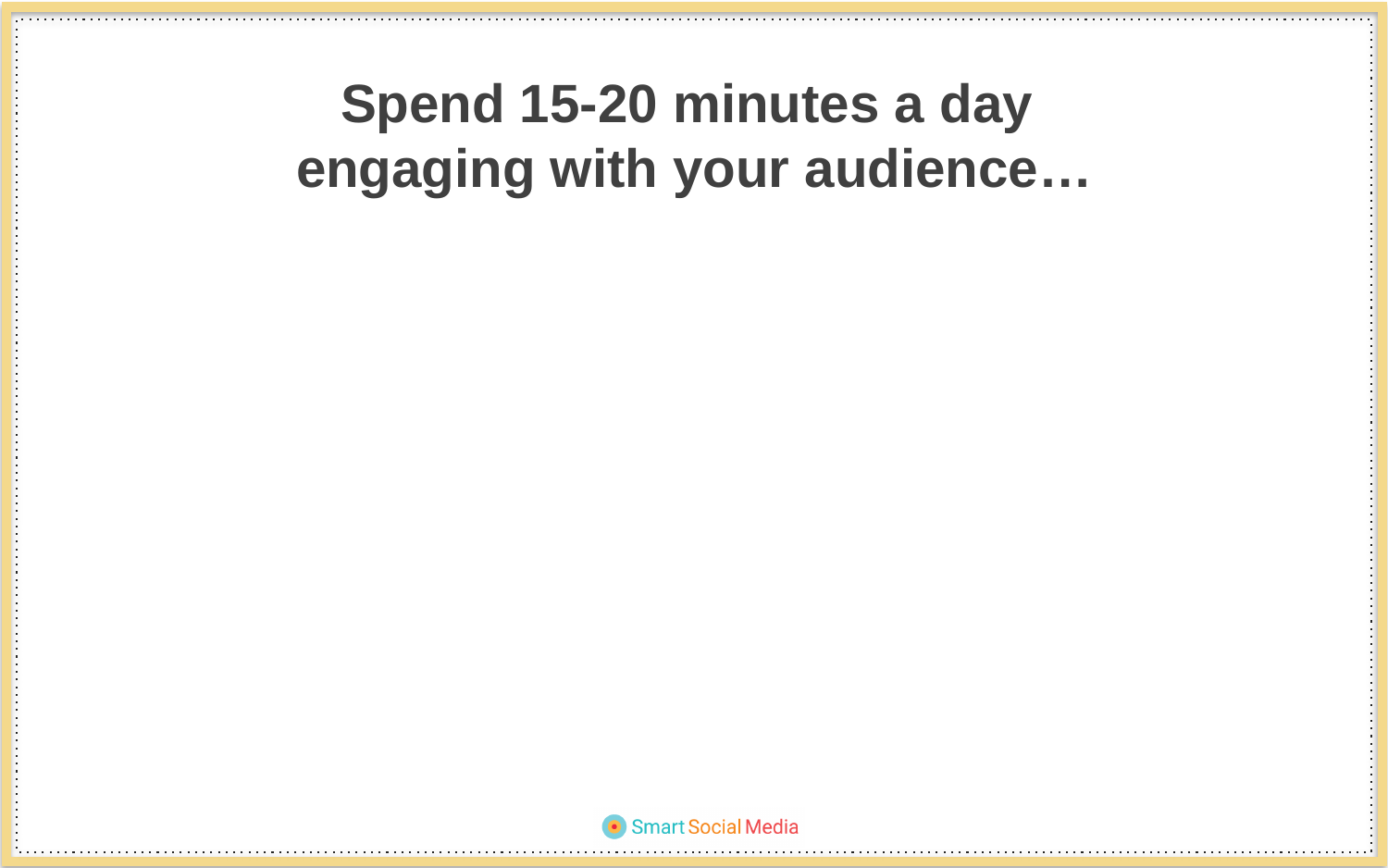

Spend 15-20 minutes a day
engaging with your audience…